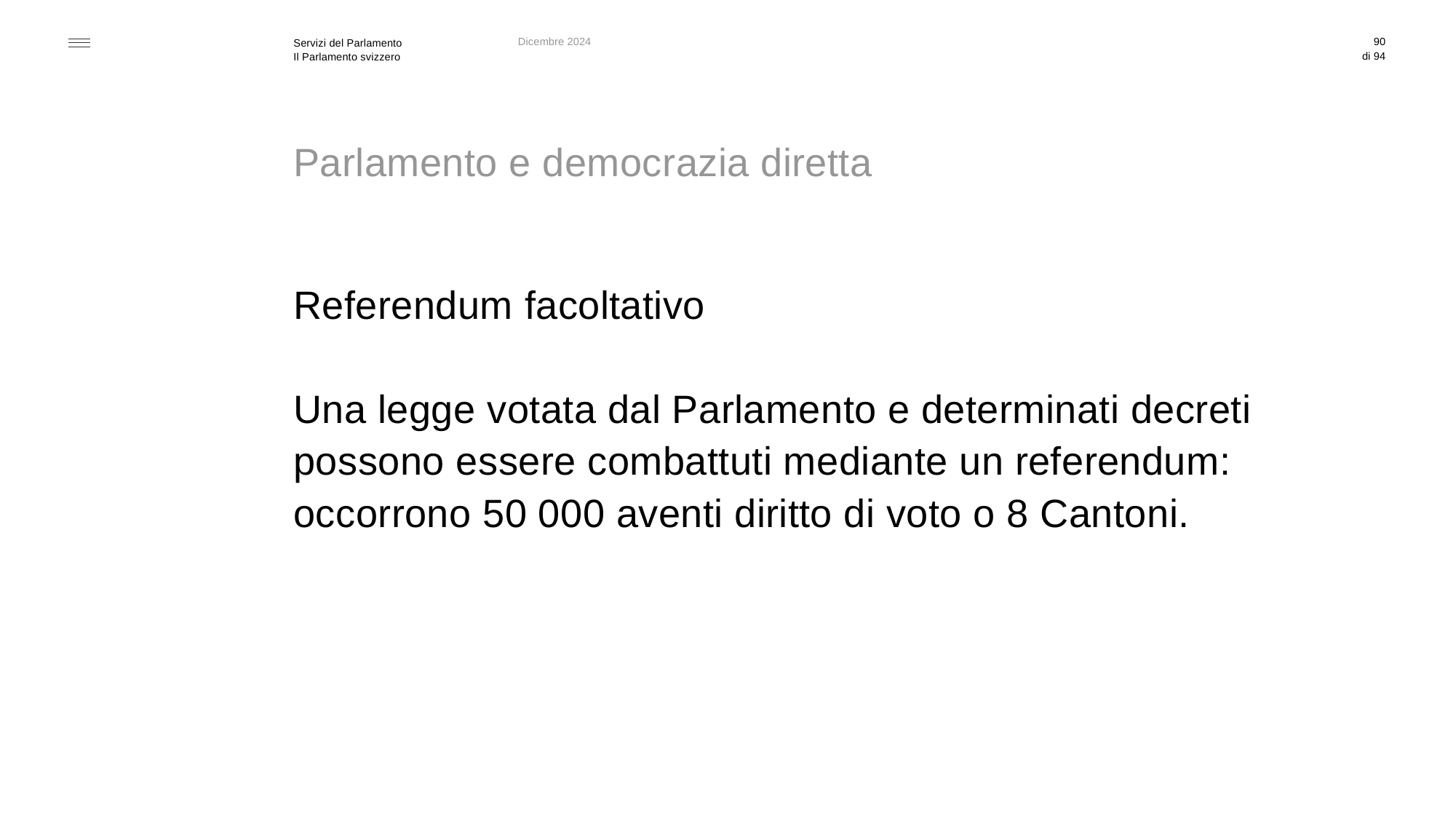

Dicembre 2024
90
# Parlamento e democrazia diretta e democrazia diretta
Referendum facoltativo

Una legge votata dal Parlamento e determinati decreti possono essere combattuti mediante un referendum: occorrono 50 000 aventi diritto di voto o 8 Cantoni.